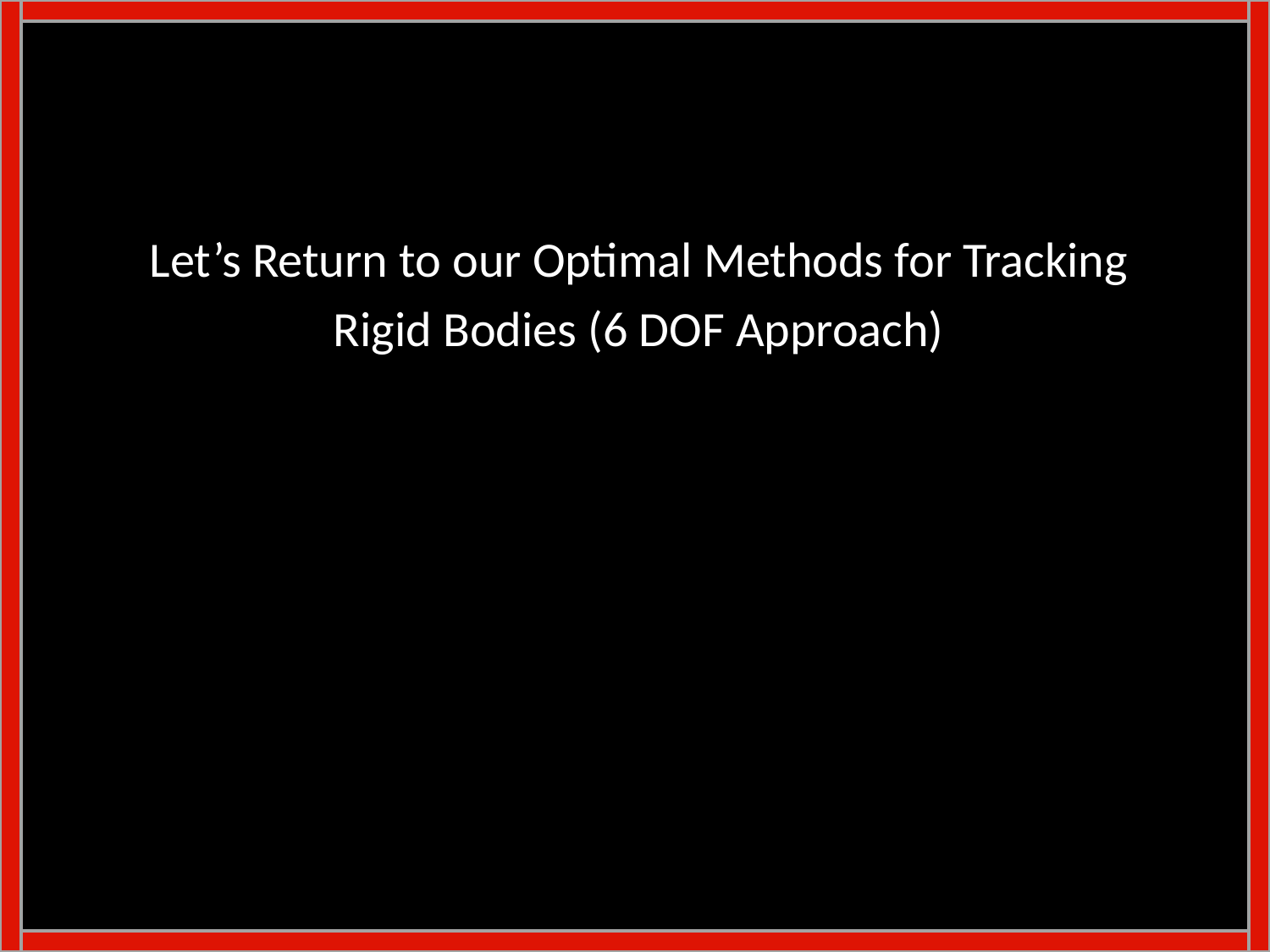

Let’s Return to our Optimal Methods for Tracking
Rigid Bodies (6 DOF Approach)